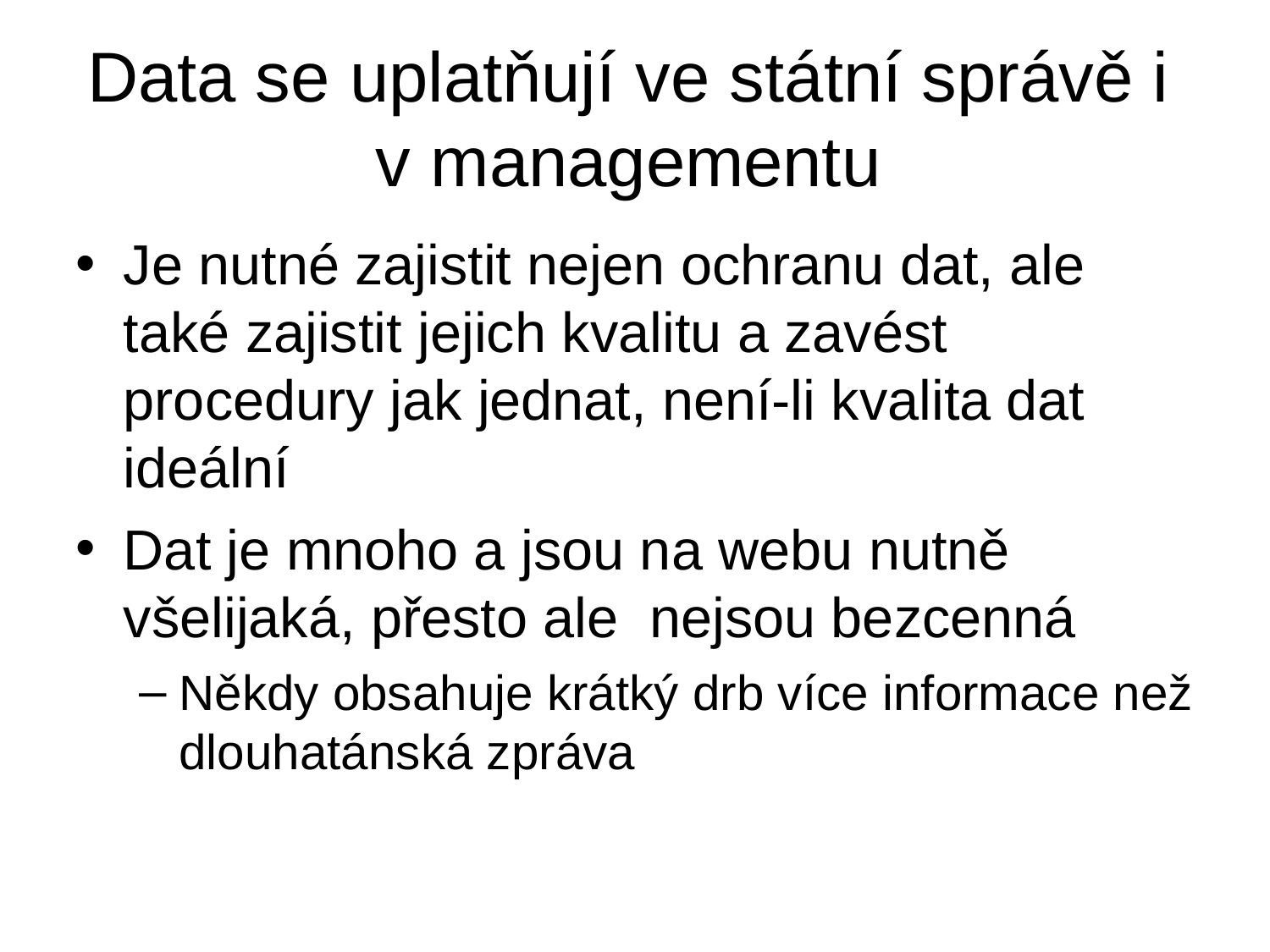

# Data se uplatňují ve státní správě i v managementu
Je nutné zajistit nejen ochranu dat, ale také zajistit jejich kvalitu a zavést procedury jak jednat, není-li kvalita dat ideální
Dat je mnoho a jsou na webu nutně všelijaká, přesto ale  nejsou bezcenná
Někdy obsahuje krátký drb více informace než dlouhatánská zpráva